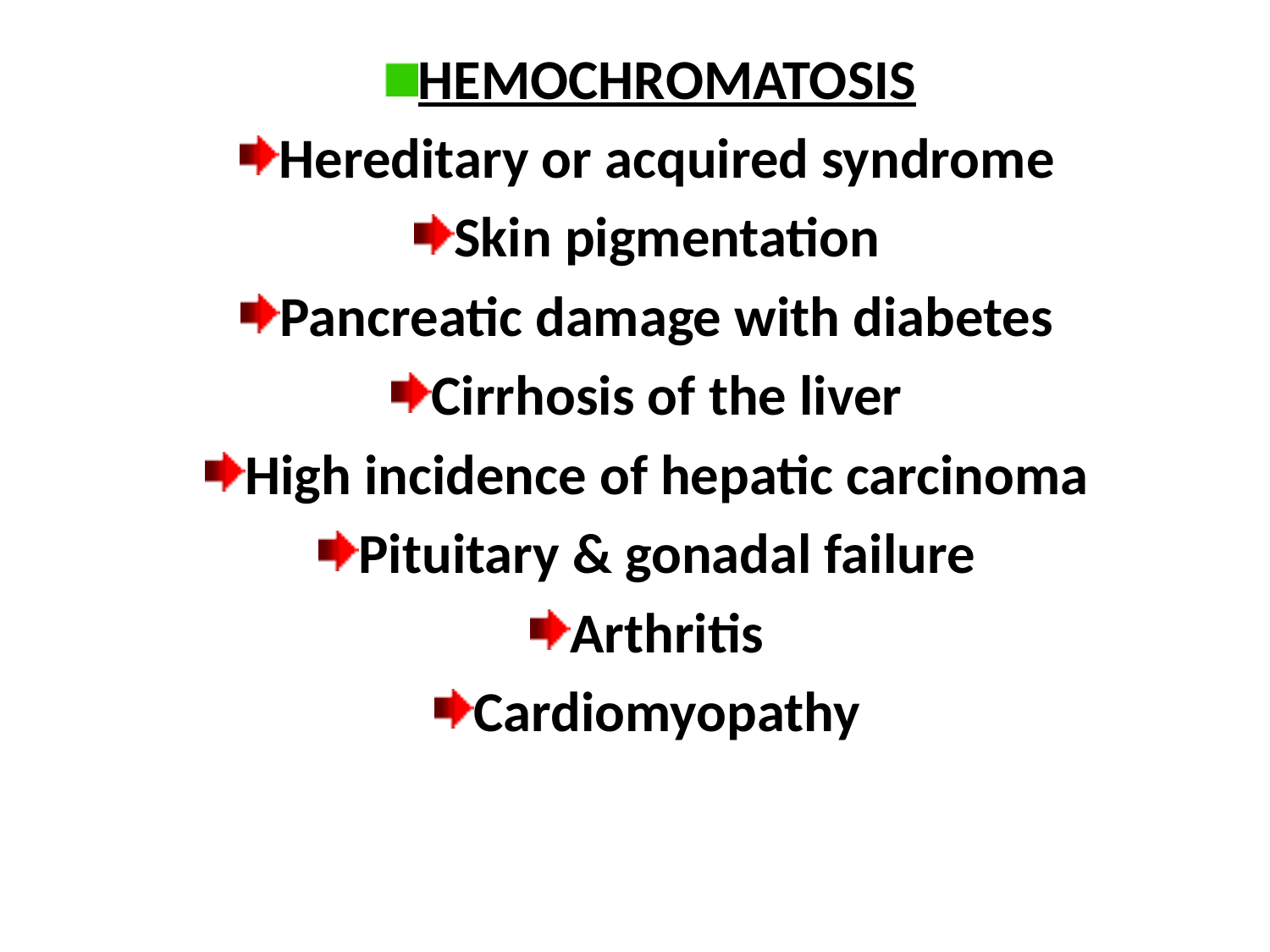

HEMOCHROMATOSIS
Hereditary or acquired syndrome
Skin pigmentation
Pancreatic damage with diabetes
Cirrhosis of the liver
High incidence of hepatic carcinoma
Pituitary & gonadal failure
Arthritis
Cardiomyopathy